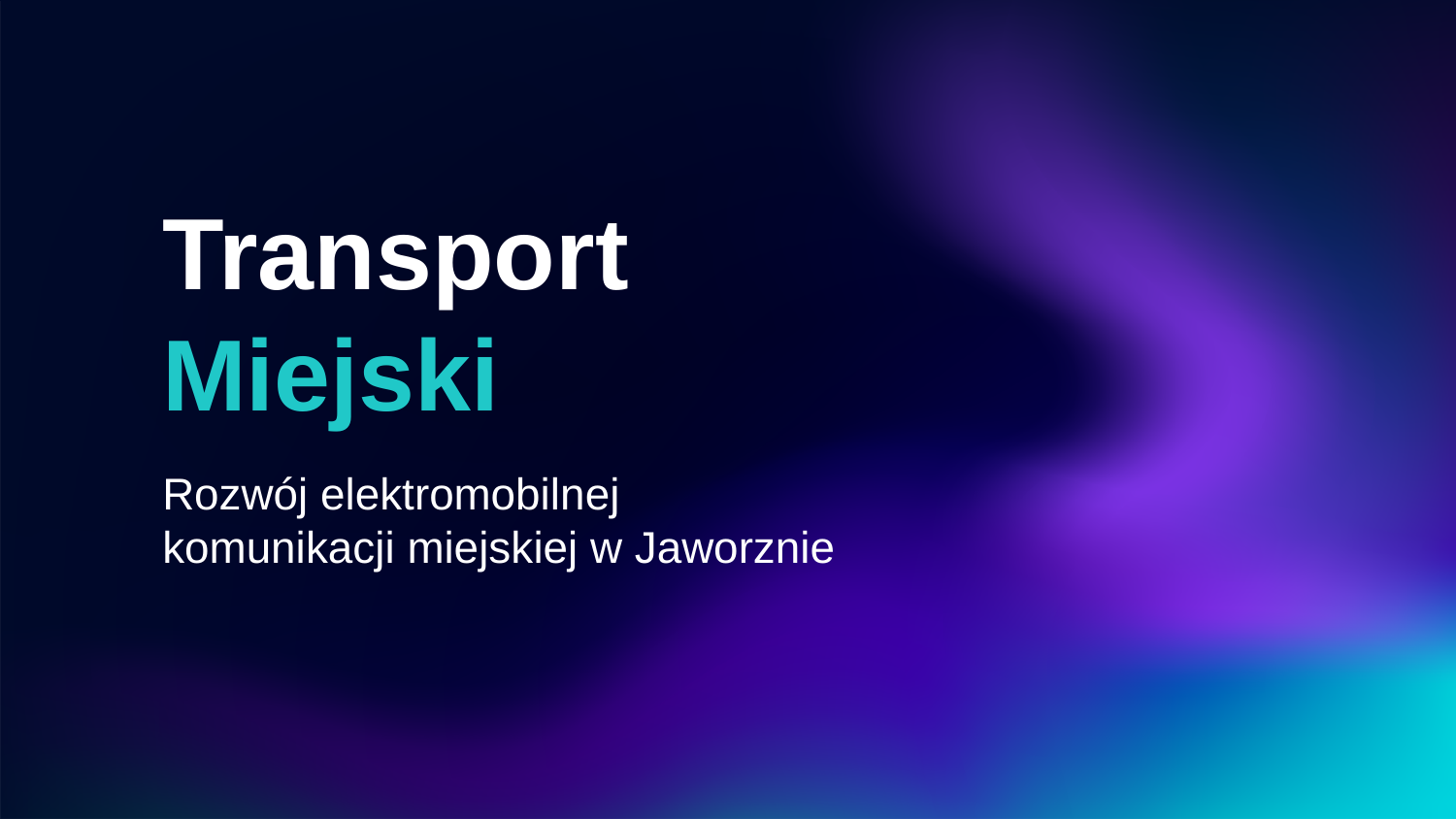

# Transport
Miejski
Rozwój elektromobilnej
komunikacji miejskiej w Jaworznie